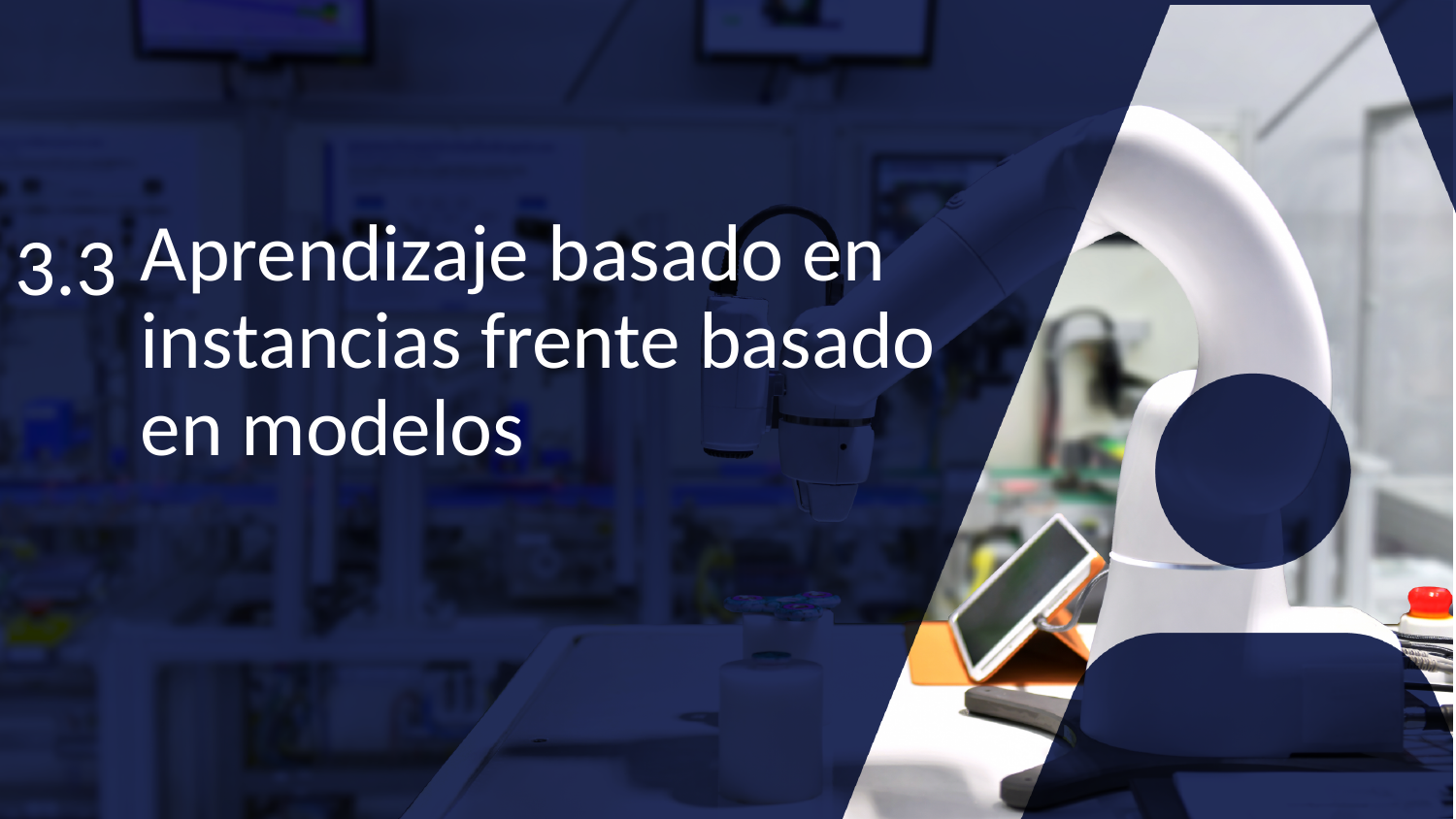

Aprendizaje basado en instancias frente basado en modelos
3.3